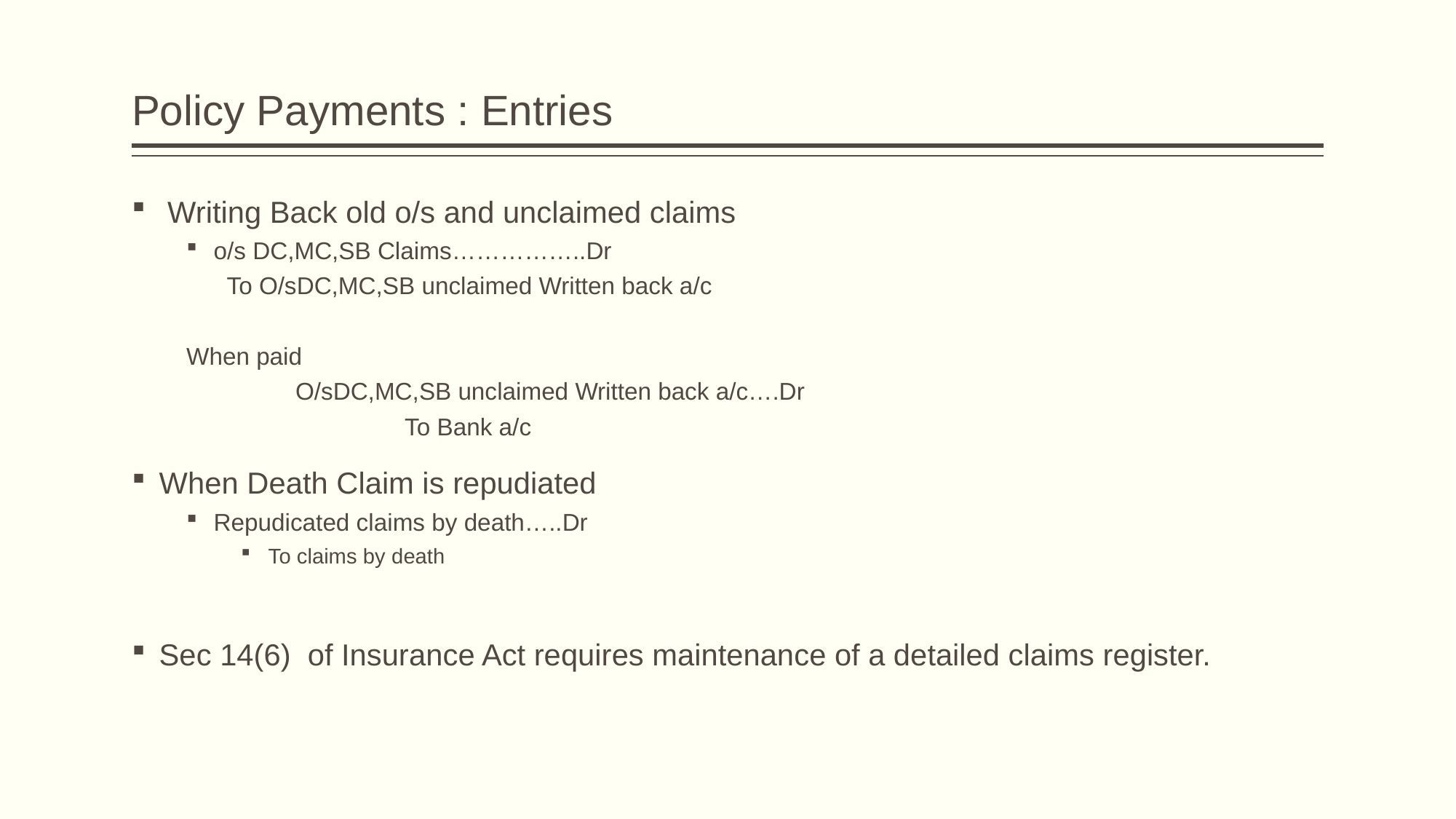

# Policy Payments : Entries
 Writing Back old o/s and unclaimed claims
o/s DC,MC,SB Claims……………..Dr
      To O/sDC,MC,SB unclaimed Written back a/c

When paid
	O/sDC,MC,SB unclaimed Written back a/c….Dr
		To Bank a/c
When Death Claim is repudiated
Repudicated claims by death…..Dr
To claims by death

Sec 14(6)  of Insurance Act requires maintenance of a detailed claims register.